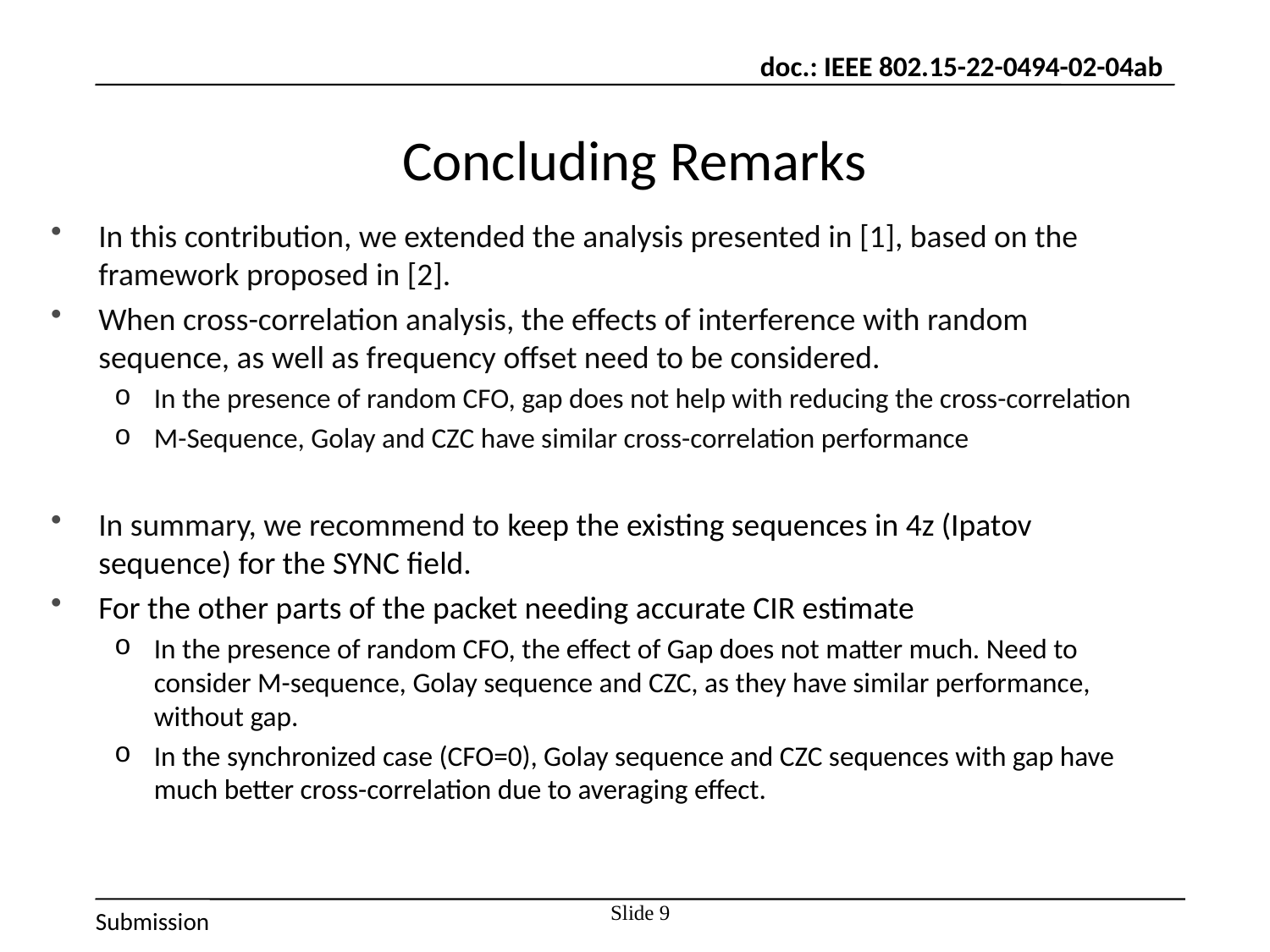

# Concluding Remarks
In this contribution, we extended the analysis presented in [1], based on the framework proposed in [2].
When cross-correlation analysis, the effects of interference with random sequence, as well as frequency offset need to be considered.
In the presence of random CFO, gap does not help with reducing the cross-correlation
M-Sequence, Golay and CZC have similar cross-correlation performance

In summary, we recommend to keep the existing sequences in 4z (Ipatov sequence) for the SYNC field.
For the other parts of the packet needing accurate CIR estimate
In the presence of random CFO, the effect of Gap does not matter much. Need to consider M-sequence, Golay sequence and CZC, as they have similar performance, without gap.
In the synchronized case (CFO=0), Golay sequence and CZC sequences with gap have much better cross-correlation due to averaging effect.

Slide 9